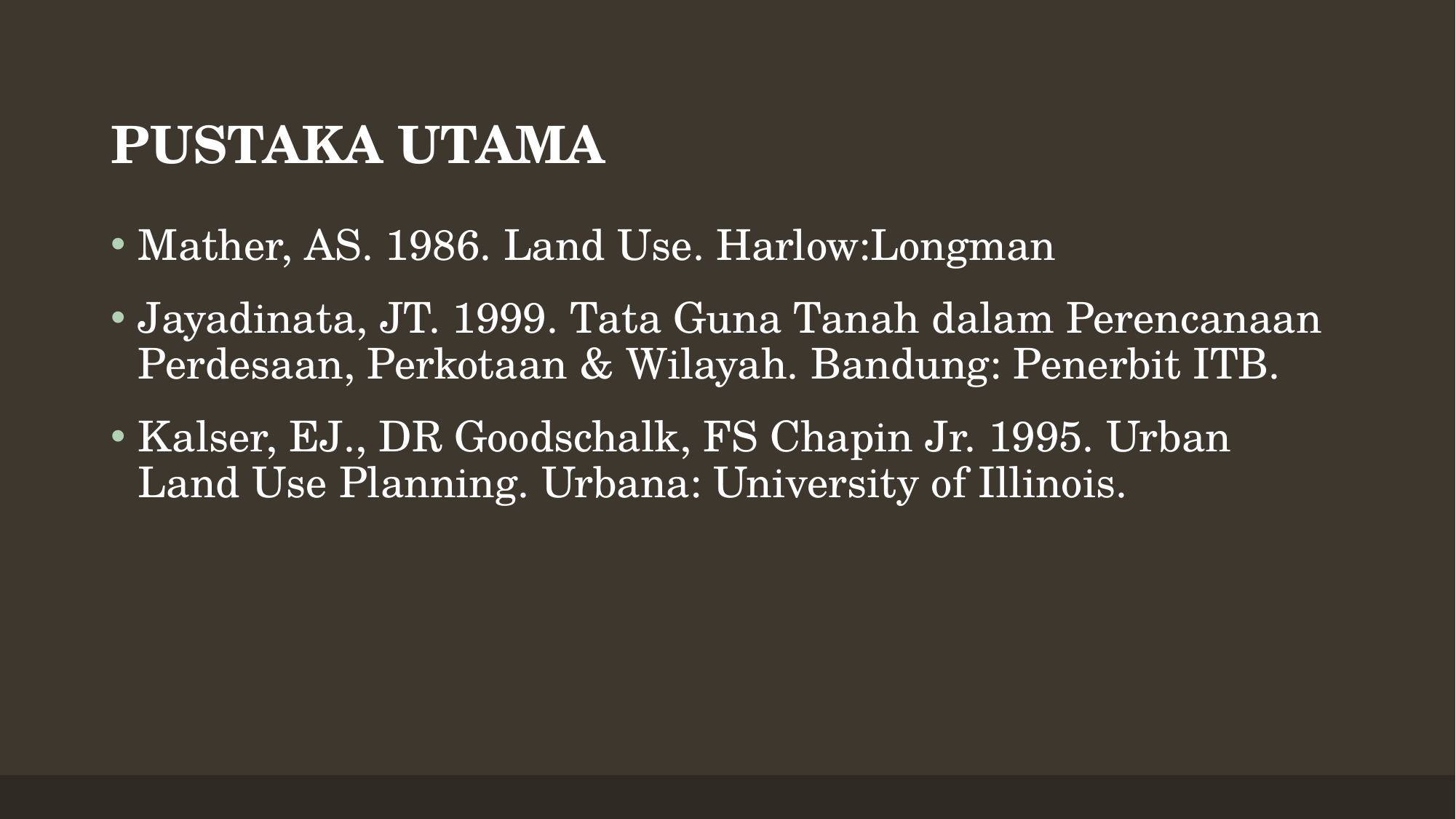

# PUSTAKA UTAMA
Mather, AS. 1986. Land Use. Harlow:Longman
Jayadinata, JT. 1999. Tata Guna Tanah dalam Perencanaan Perdesaan, Perkotaan & Wilayah. Bandung: Penerbit ITB.
Kalser, EJ., DR Goodschalk, FS Chapin Jr. 1995. Urban Land Use Planning. Urbana: University of Illinois.